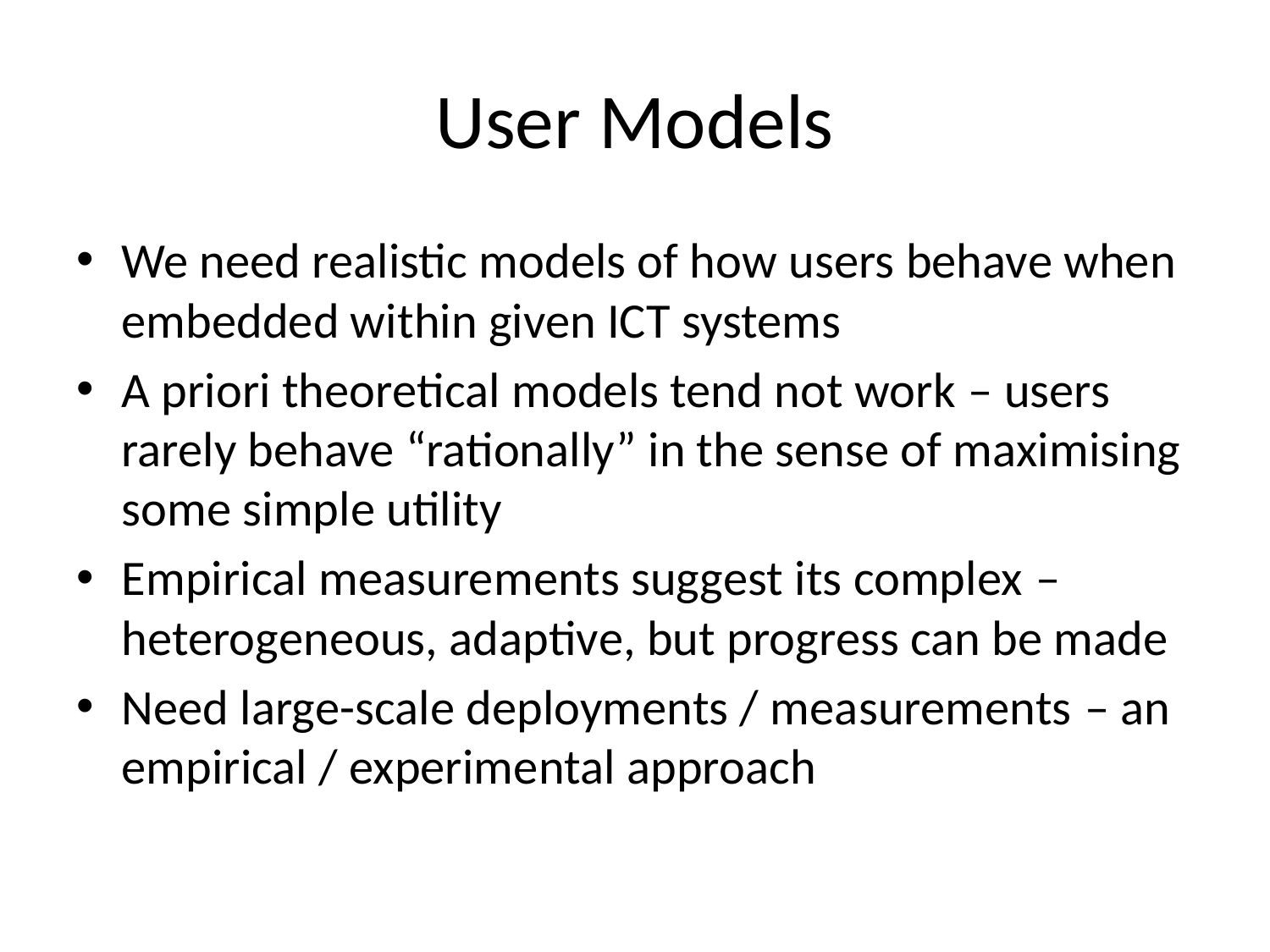

# User Models
We need realistic models of how users behave when embedded within given ICT systems
A priori theoretical models tend not work – users rarely behave “rationally” in the sense of maximising some simple utility
Empirical measurements suggest its complex – heterogeneous, adaptive, but progress can be made
Need large-scale deployments / measurements – an empirical / experimental approach